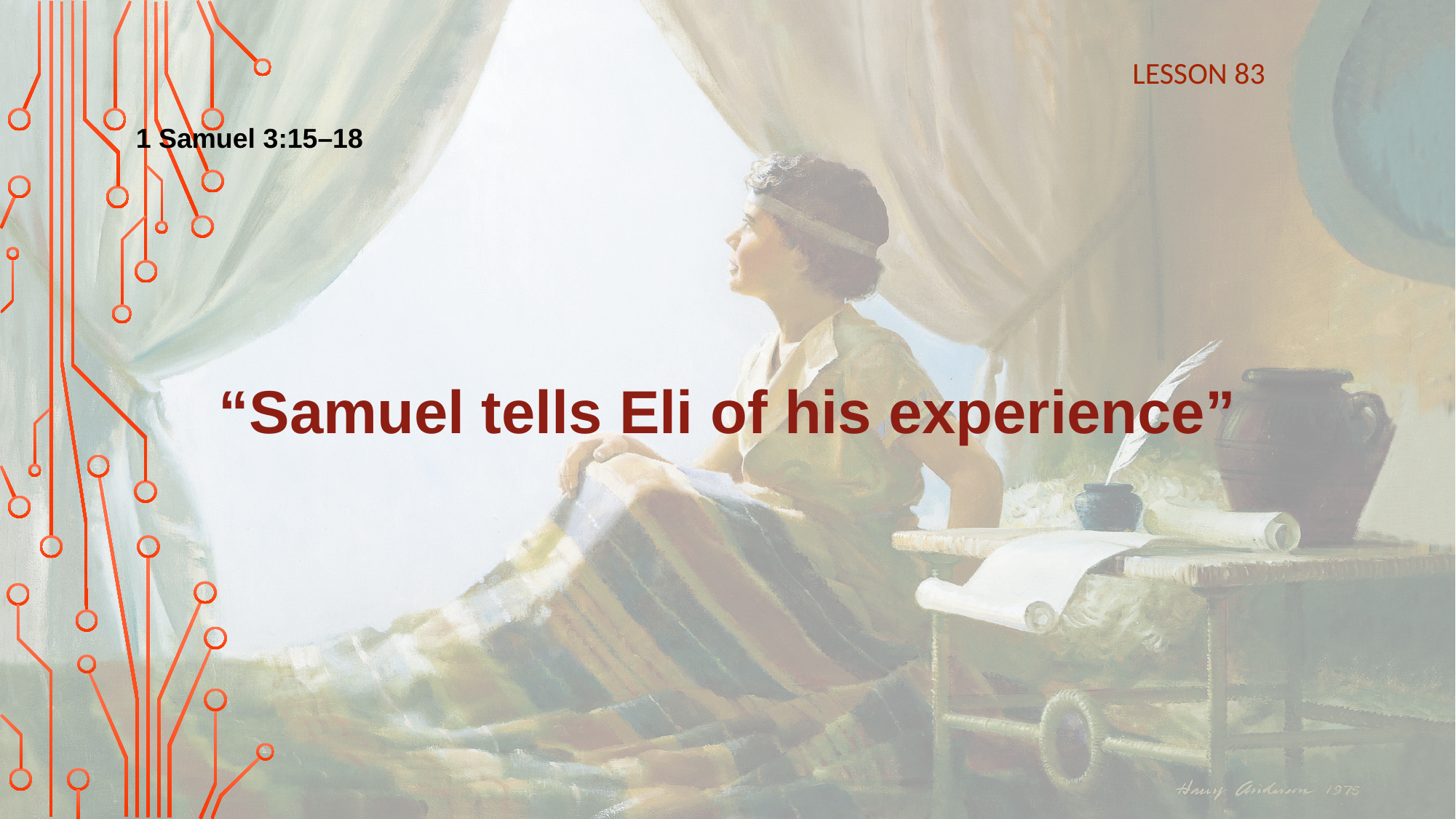

LESSON 83
1 Samuel 3:15–18
“Samuel tells Eli of his experience”